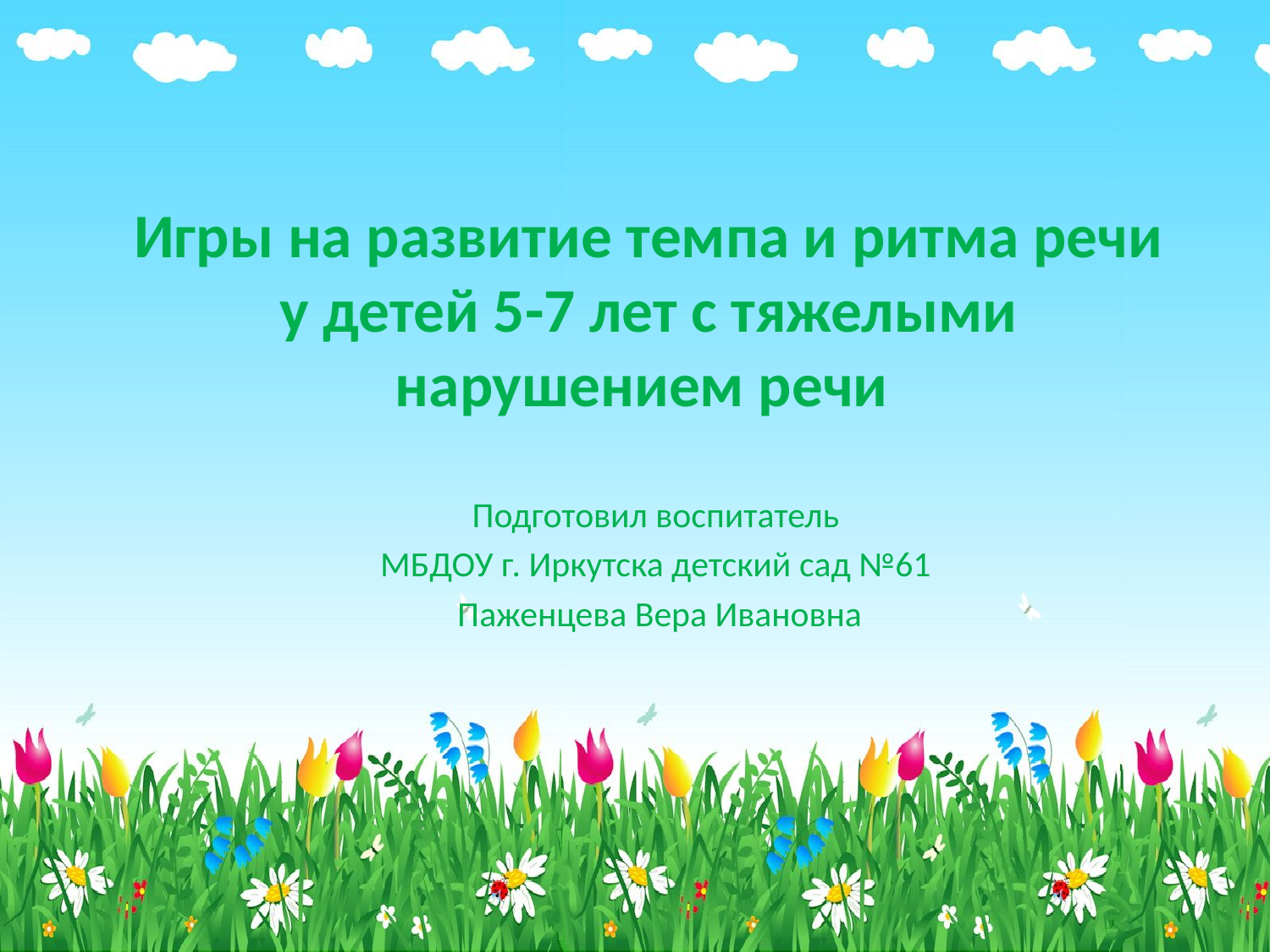

# Игры на развитие темпа и ритма речи у детей 5-7 лет с тяжелыми нарушением речи
Подготовил воспитатель
МБДОУ г. Иркутска детский сад №61
Паженцева Вера Ивановна